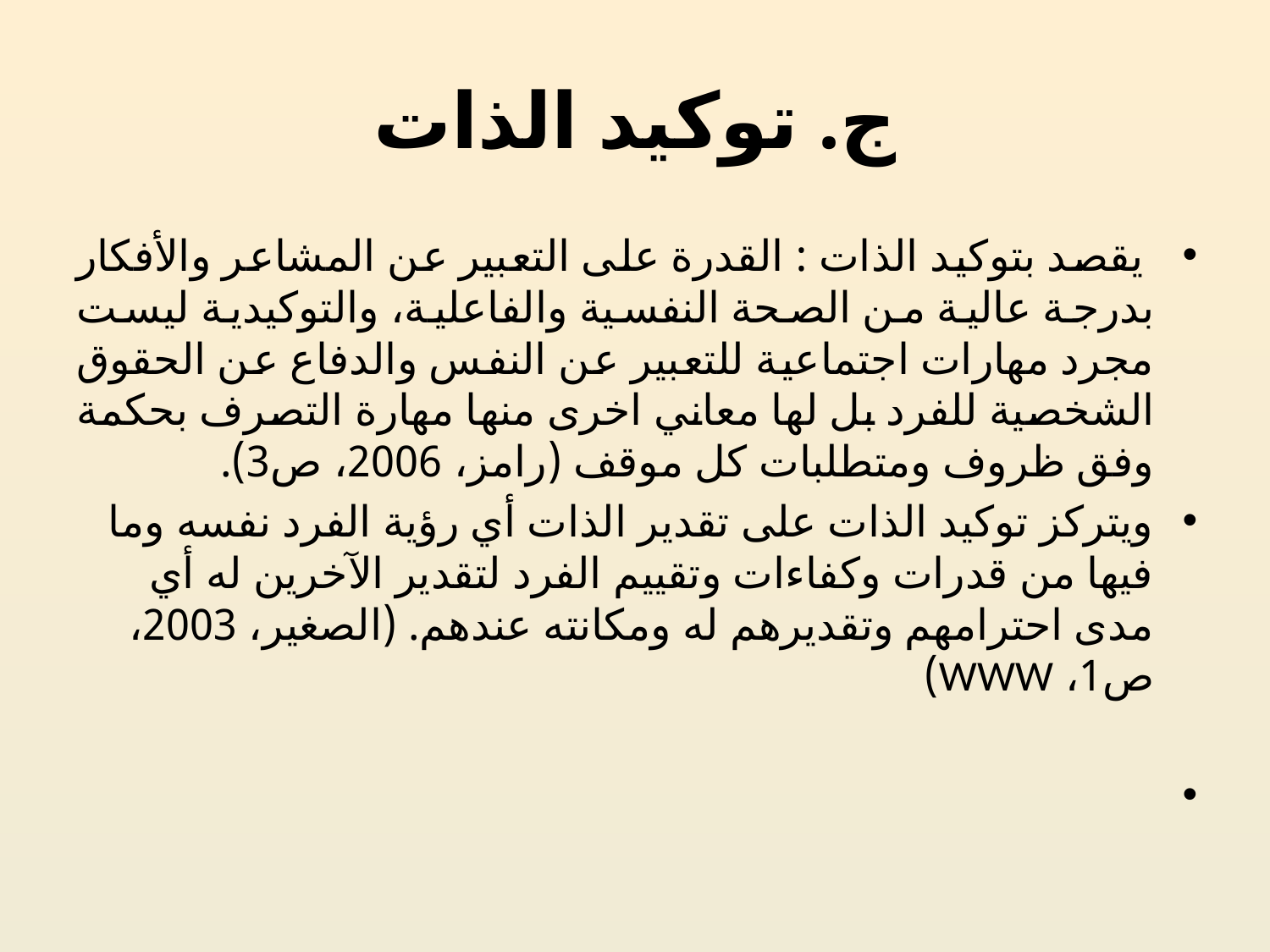

# ج. توكيد الذات
 يقصد بتوكيد الذات : القدرة على التعبير عن المشاعر والأفكار بدرجة عالية من الصحة النفسية والفاعلية، والتوكيدية ليست مجرد مهارات اجتماعية للتعبير عن النفس والدفاع عن الحقوق الشخصية للفرد بل لها معاني اخرى منها مهارة التصرف بحكمة وفق ظروف ومتطلبات كل موقف (رامز، 2006، ص3).
ويتركز توكيد الذات على تقدير الذات أي رؤية الفرد نفسه وما فيها من قدرات وكفاءات وتقييم الفرد لتقدير الآخرين له أي مدى احترامهم وتقديرهم له ومكانته عندهم. (الصغير، 2003، ص1، WWW)